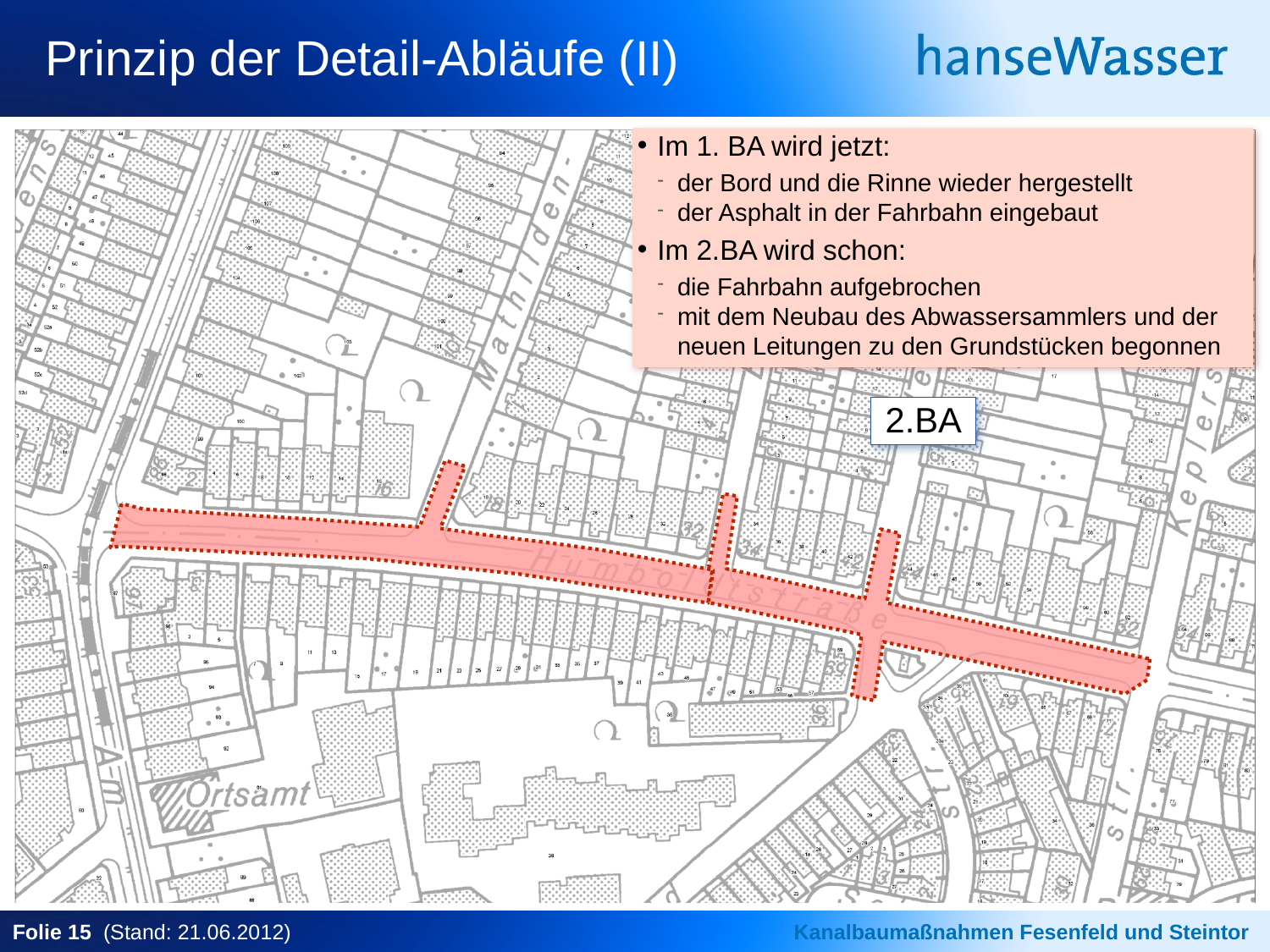

# Prinzip der Detail-Abläufe (II)
Im 1. BA wird jetzt:
der Bord und die Rinne wieder hergestellt
der Asphalt in der Fahrbahn eingebaut
Im 2.BA wird schon:
die Fahrbahn aufgebrochen
mit dem Neubau des Abwassersammlers und der neuen Leitungen zu den Grundstücken begonnen
2.BA